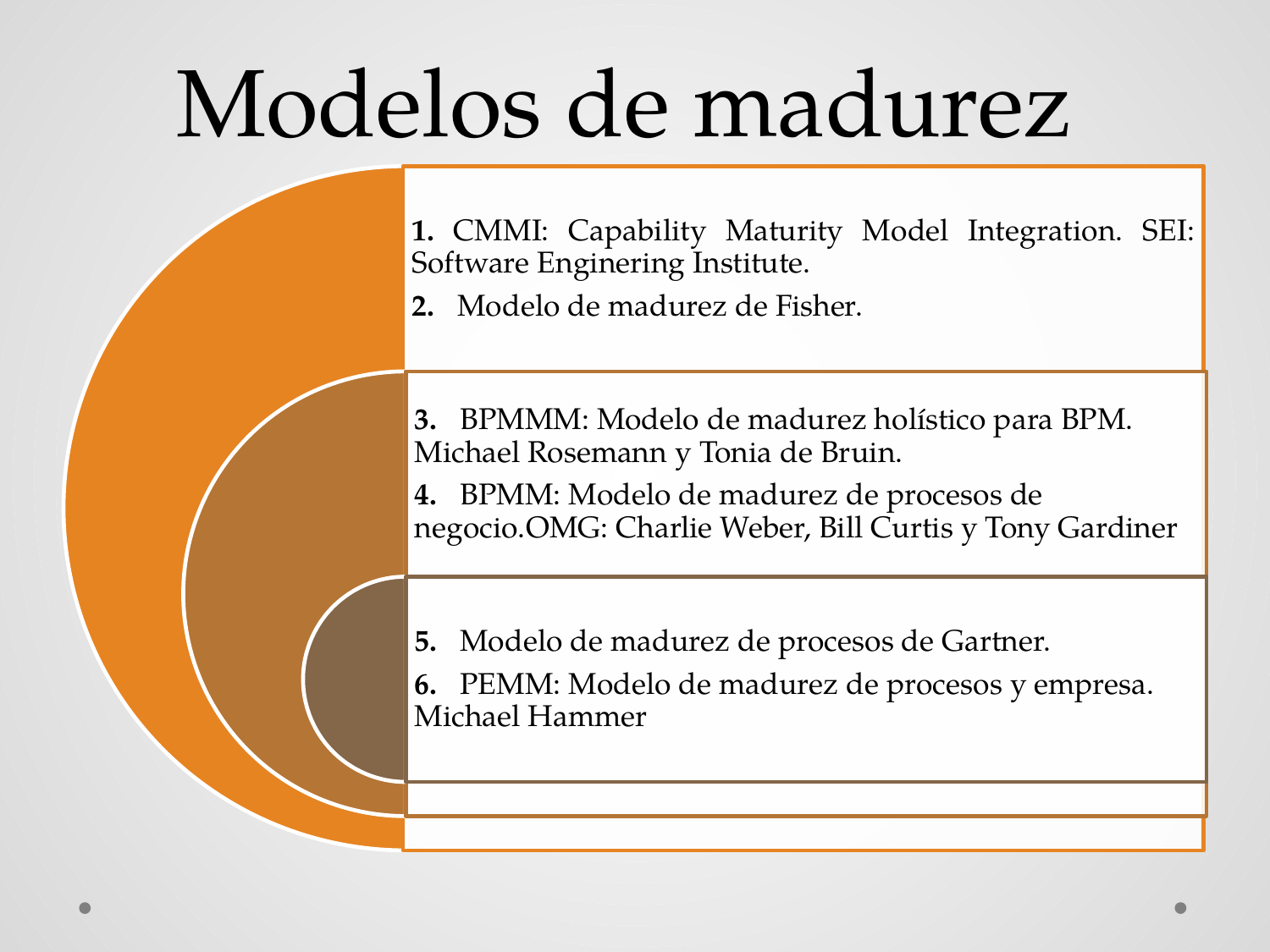

# Modelos de madurez
1. CMMI: Capability Maturity Model Integration. SEI: Software Enginering Institute.
2.   Modelo de madurez de Fisher.
3.   BPMMM: Modelo de madurez holístico para BPM.  Michael Rosemann y Tonia de Bruin.
4.   BPMM: Modelo de madurez de procesos de negocio.OMG: Charlie Weber, Bill Curtis y Tony Gardiner
5.   Modelo de madurez de procesos de Gartner.
6.   PEMM: Modelo de madurez de procesos y empresa. Michael Hammer